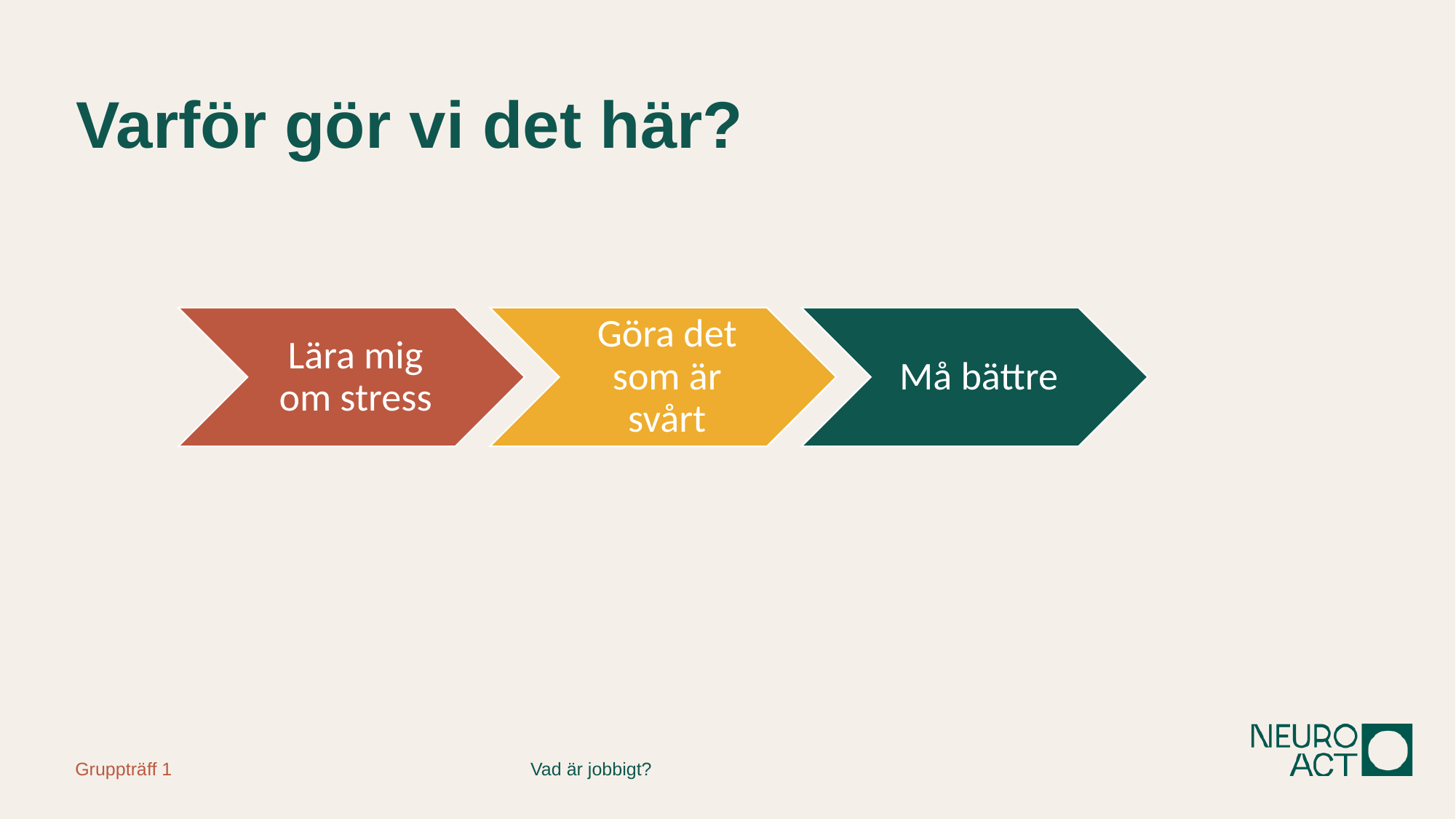

Lära mig om stress
Göra det som är svårt
Må bättre
# Varför gör vi det här?
Gruppträff 1
Vad är jobbigt?